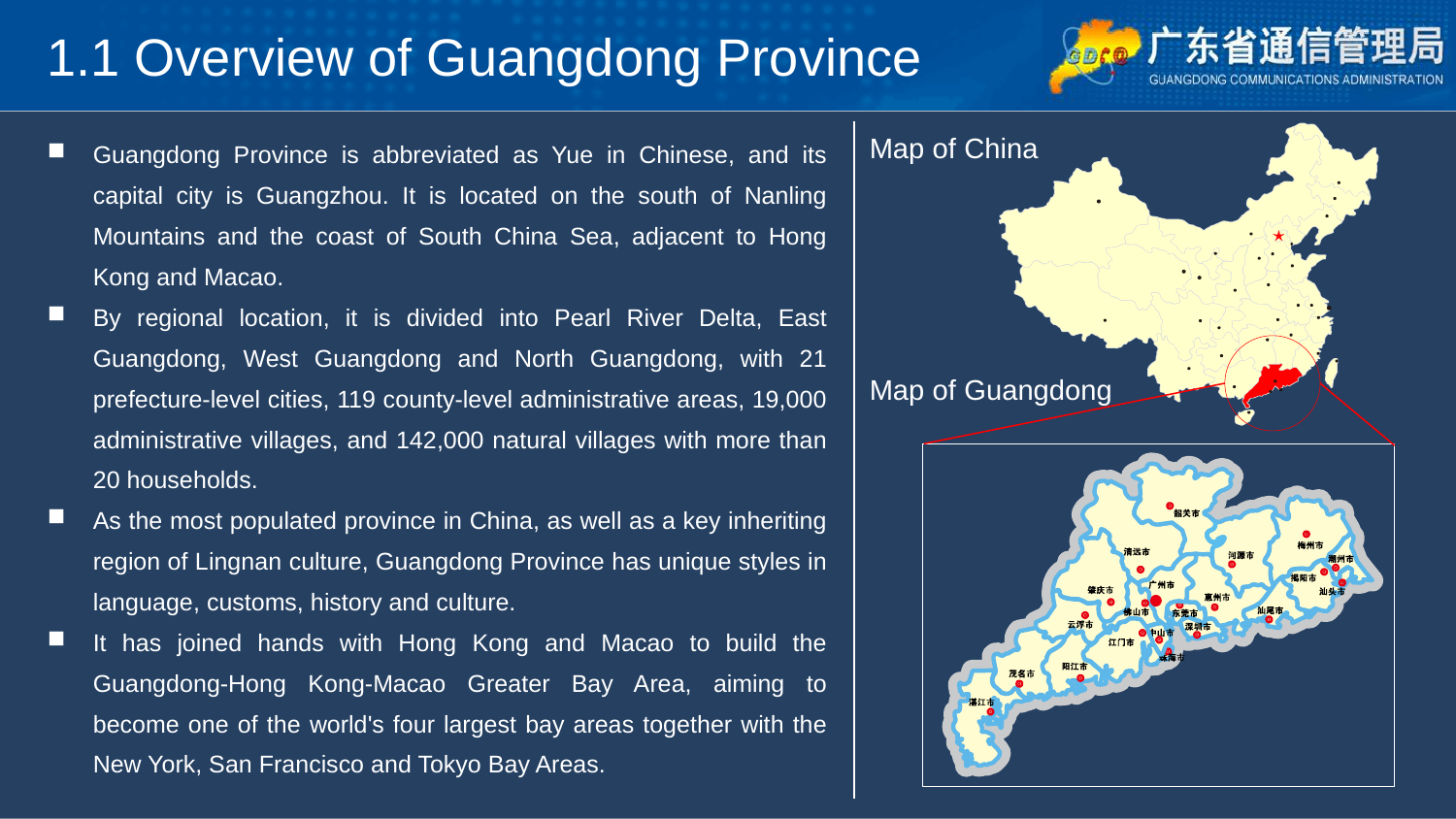

1.1 Overview of Guangdong Province
Guangdong Province is abbreviated as Yue in Chinese, and its capital city is Guangzhou. It is located on the south of Nanling Mountains and the coast of South China Sea, adjacent to Hong Kong and Macao.
By regional location, it is divided into Pearl River Delta, East Guangdong, West Guangdong and North Guangdong, with 21 prefecture-level cities, 119 county-level administrative areas, 19,000 administrative villages, and 142,000 natural villages with more than 20 households.
As the most populated province in China, as well as a key inheriting region of Lingnan culture, Guangdong Province has unique styles in language, customs, history and culture.
It has joined hands with Hong Kong and Macao to build the Guangdong-Hong Kong-Macao Greater Bay Area, aiming to become one of the world's four largest bay areas together with the New York, San Francisco and Tokyo Bay Areas.

Map of China

Map of Guangdong